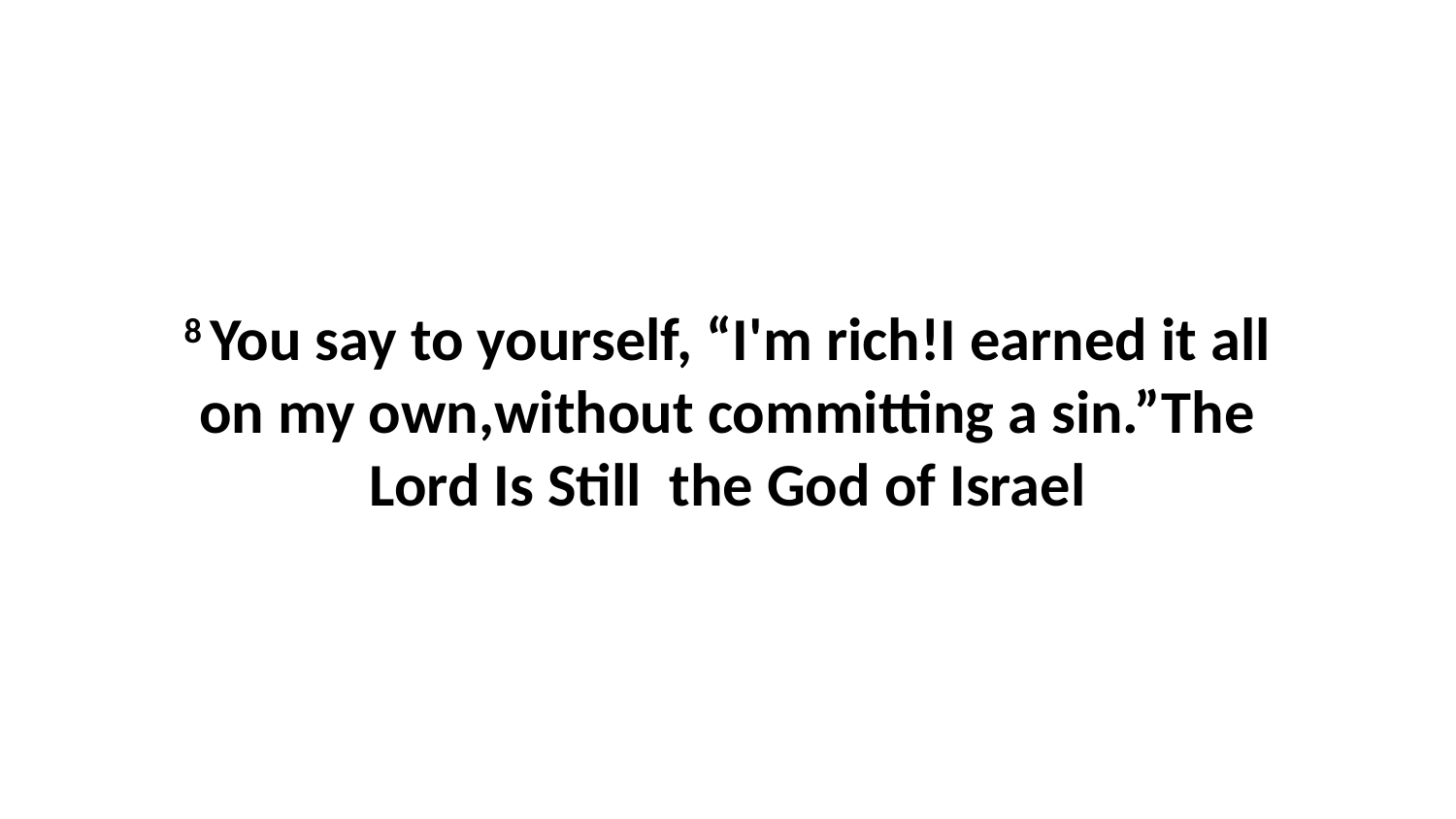

8 You say to yourself, “I'm rich!I earned it all on my own,without committing a sin.”The Lord Is Still  the God of Israel